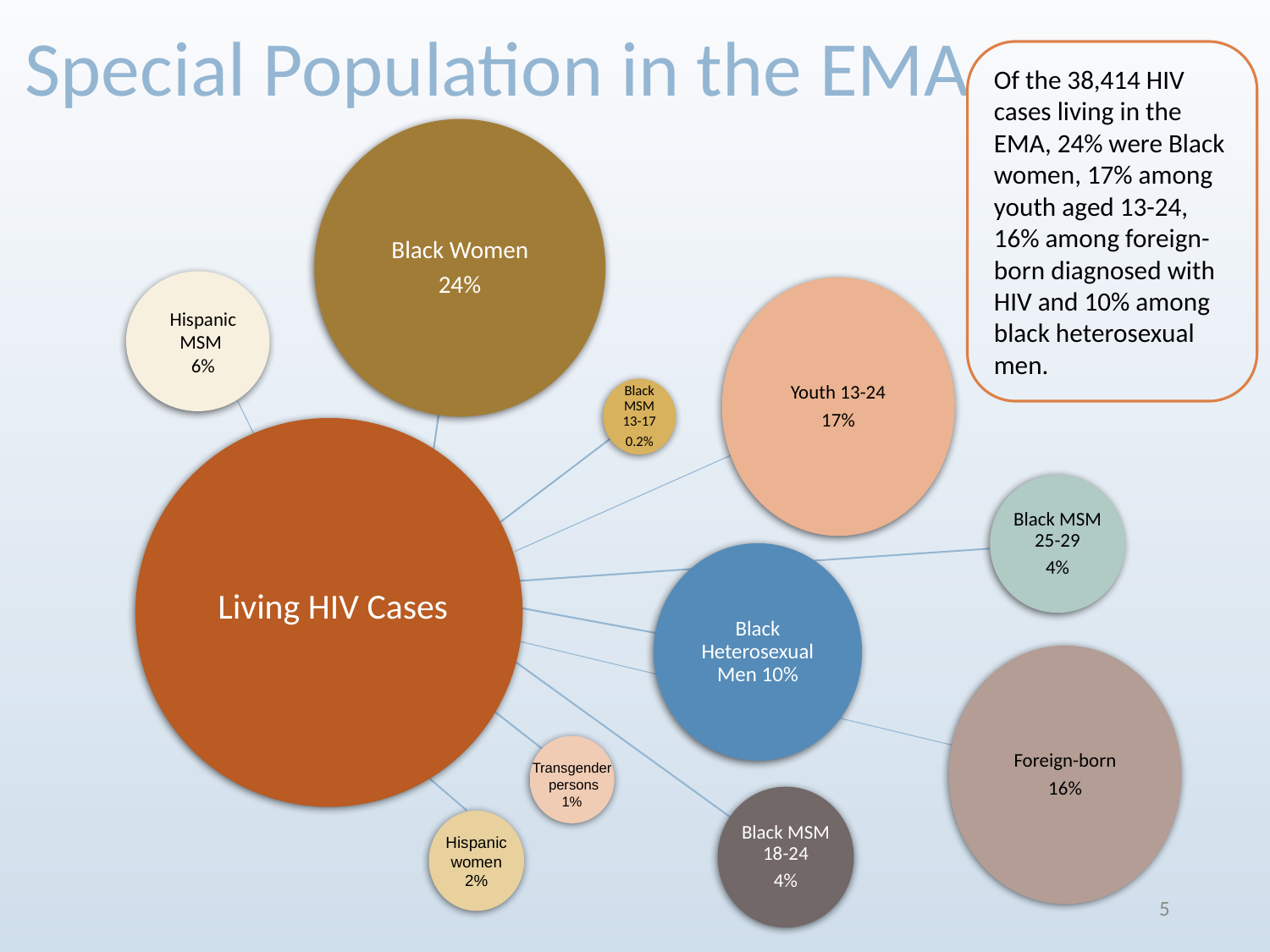

# Special Population in the EMA
Of the 38,414 HIV cases living in the EMA, 24% were Black women, 17% among youth aged 13-24, 16% among foreign-born diagnosed with HIV and 10% among black heterosexual men.
Black Women
24%
Black MSM 13-17
0.2%
Black MSM 25-29
4%
Black Heterosexual Men 10%
Black MSM 18-24
4%

Hispanic
MSM
6%

Youth 13-24
17%
Living HIV Cases

Foreign-born
16%

Transgender
 persons
1%

Hispanic
women
2%
5